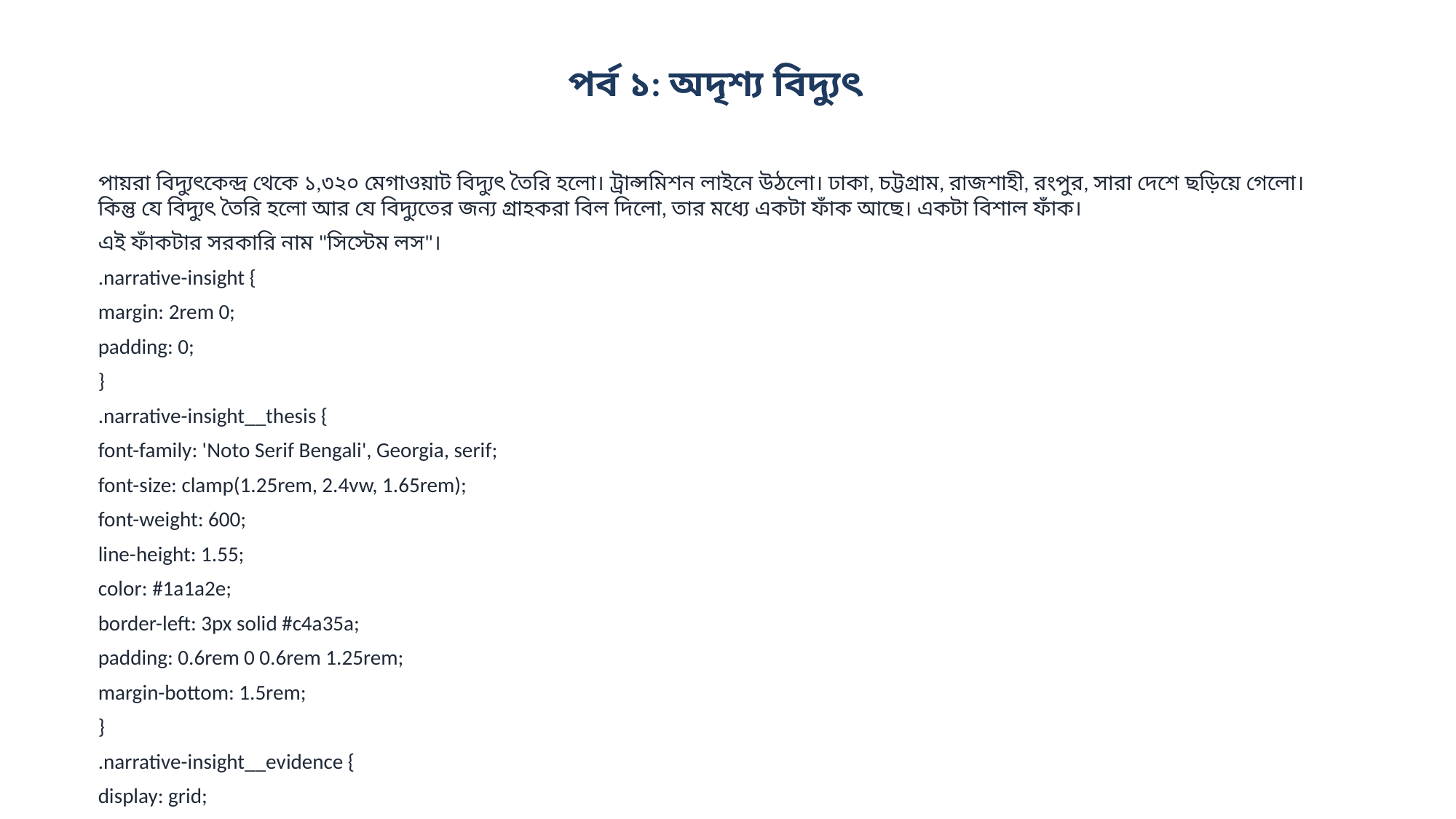

পর্ব ১: অদৃশ্য বিদ্যুৎ
পায়রা বিদ্যুৎকেন্দ্র থেকে ১,৩২০ মেগাওয়াট বিদ্যুৎ তৈরি হলো। ট্রান্সমিশন লাইনে উঠলো। ঢাকা, চট্টগ্রাম, রাজশাহী, রংপুর, সারা দেশে ছড়িয়ে গেলো। কিন্তু যে বিদ্যুৎ তৈরি হলো আর যে বিদ্যুতের জন্য গ্রাহকরা বিল দিলো, তার মধ্যে একটা ফাঁক আছে। একটা বিশাল ফাঁক।
এই ফাঁকটার সরকারি নাম "সিস্টেম লস"।
.narrative-insight {
margin: 2rem 0;
padding: 0;
}
.narrative-insight__thesis {
font-family: 'Noto Serif Bengali', Georgia, serif;
font-size: clamp(1.25rem, 2.4vw, 1.65rem);
font-weight: 600;
line-height: 1.55;
color: #1a1a2e;
border-left: 3px solid #c4a35a;
padding: 0.6rem 0 0.6rem 1.25rem;
margin-bottom: 1.5rem;
}
.narrative-insight__evidence {
display: grid;
grid-template-columns: repeat(3, 1fr);
gap: 0;
border-top: 1px solid #e5e1d8;
border-bottom: 1px solid #e5e1d8;
}
.narrative-insight__point {
padding: 1rem 1.1rem;
border-right: 1px solid #e5e1d8;
}
.narrative-insight__point:last-child {
border-right: none;
}
.narrative-insight__value {
font-family: 'Noto Sans Bengali', system-ui, sans-serif;
font-size: 1.65rem;
font-weight: 800;
color: #1a5276;
line-height: 1.2;
margin-bottom: 0.3rem;
}
.narrative-insight__label {
font-family: 'Noto Sans Bengali', system-ui, sans-serif;
font-size: 0.85rem;
color: #64748b;
line-height: 1.4;
}
@media (max-width: 640px) {
...